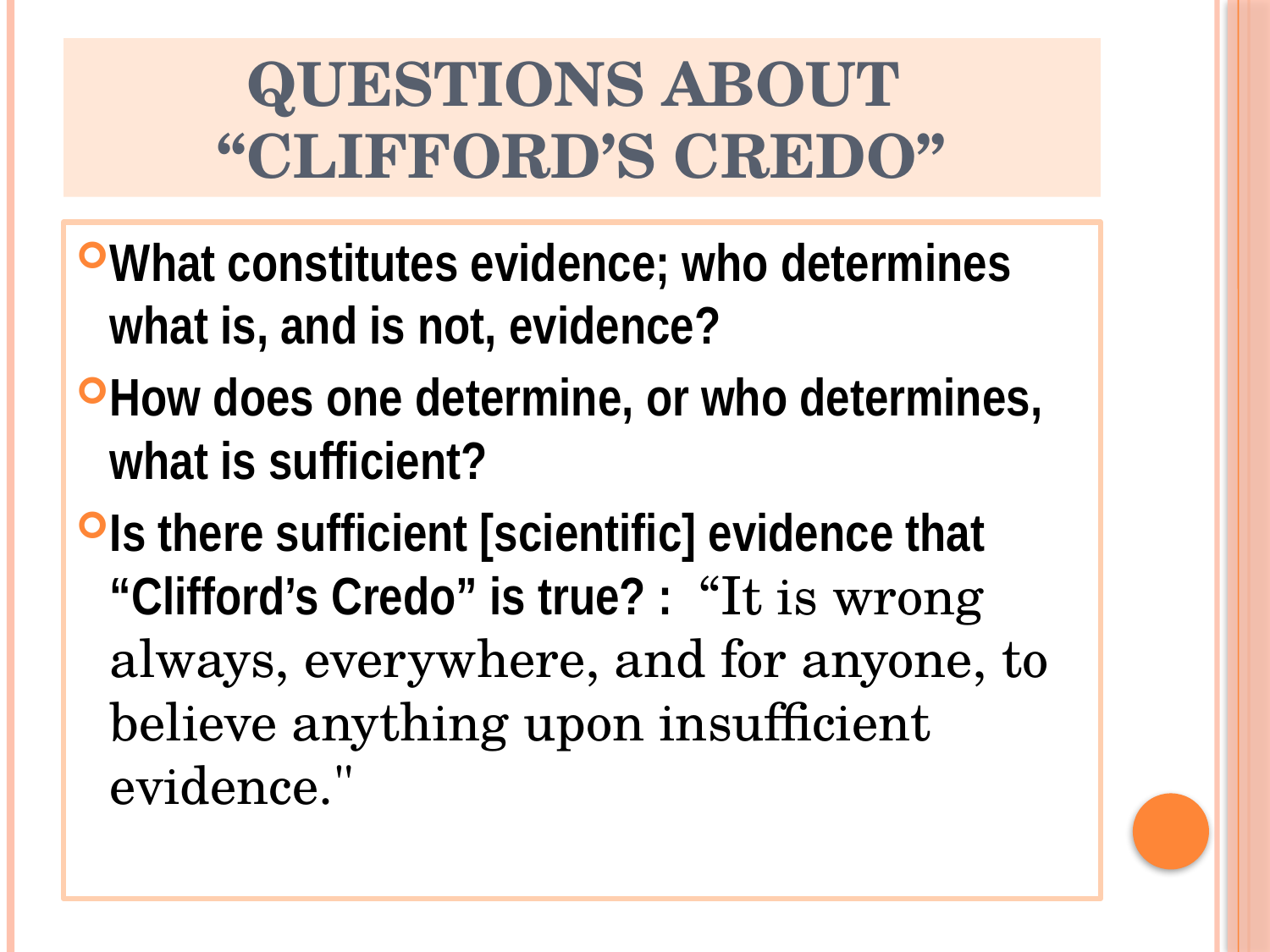

# Questions about “Clifford’s Credo”
What constitutes evidence; who determines what is, and is not, evidence?
How does one determine, or who determines, what is sufficient?
Is there sufficient [scientific] evidence that “Clifford’s Credo” is true? :  “It is wrong always, everywhere, and for anyone, to believe anything upon insufficient evidence."